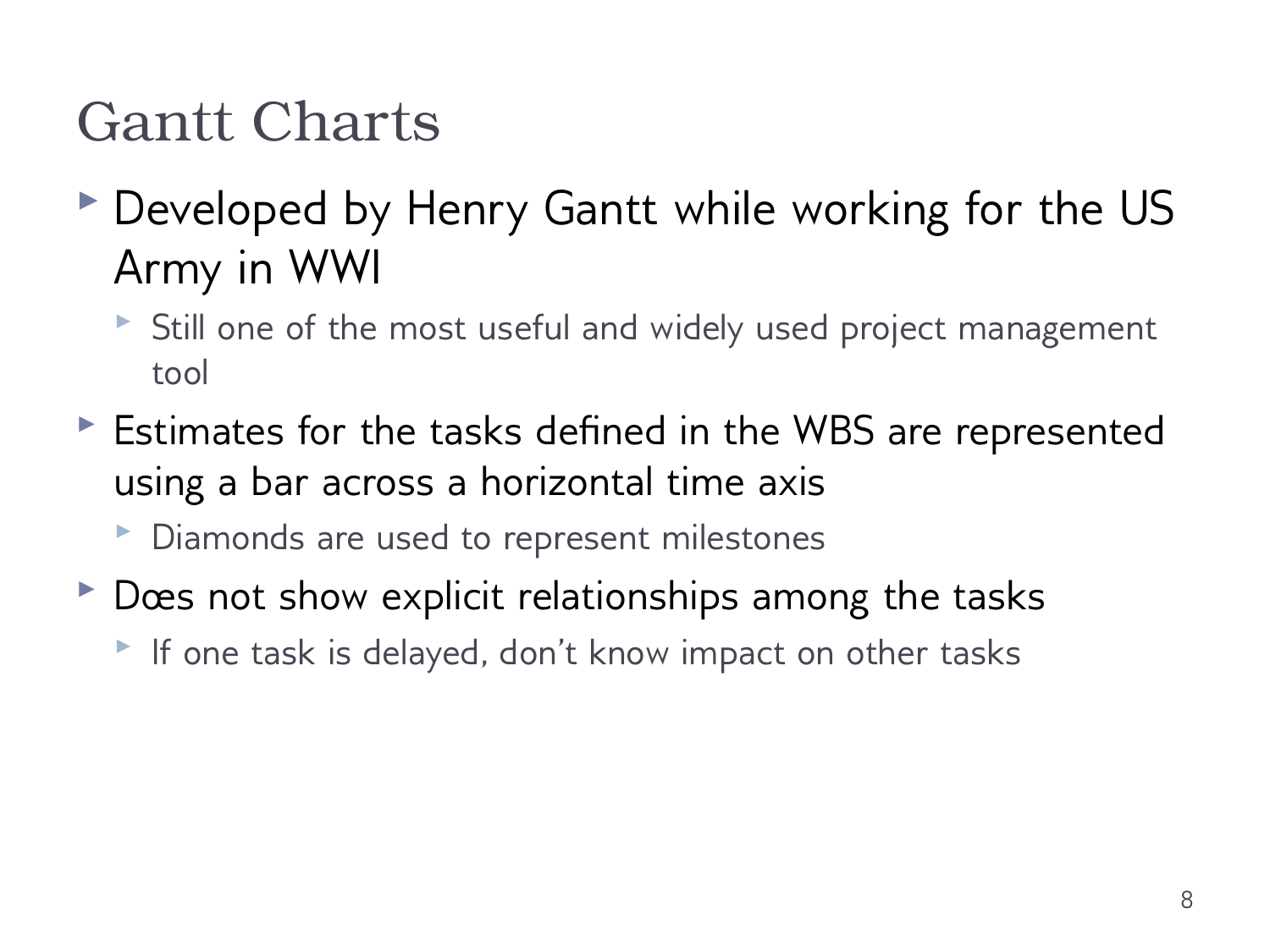

# Gantt Charts
Developed by Henry Gantt while working for the US Army in WWI
Still one of the most useful and widely used project management tool
Estimates for the tasks defined in the WBS are represented using a bar across a horizontal time axis
Diamonds are used to represent milestones
Does not show explicit relationships among the tasks
If one task is delayed, don’t know impact on other tasks
8